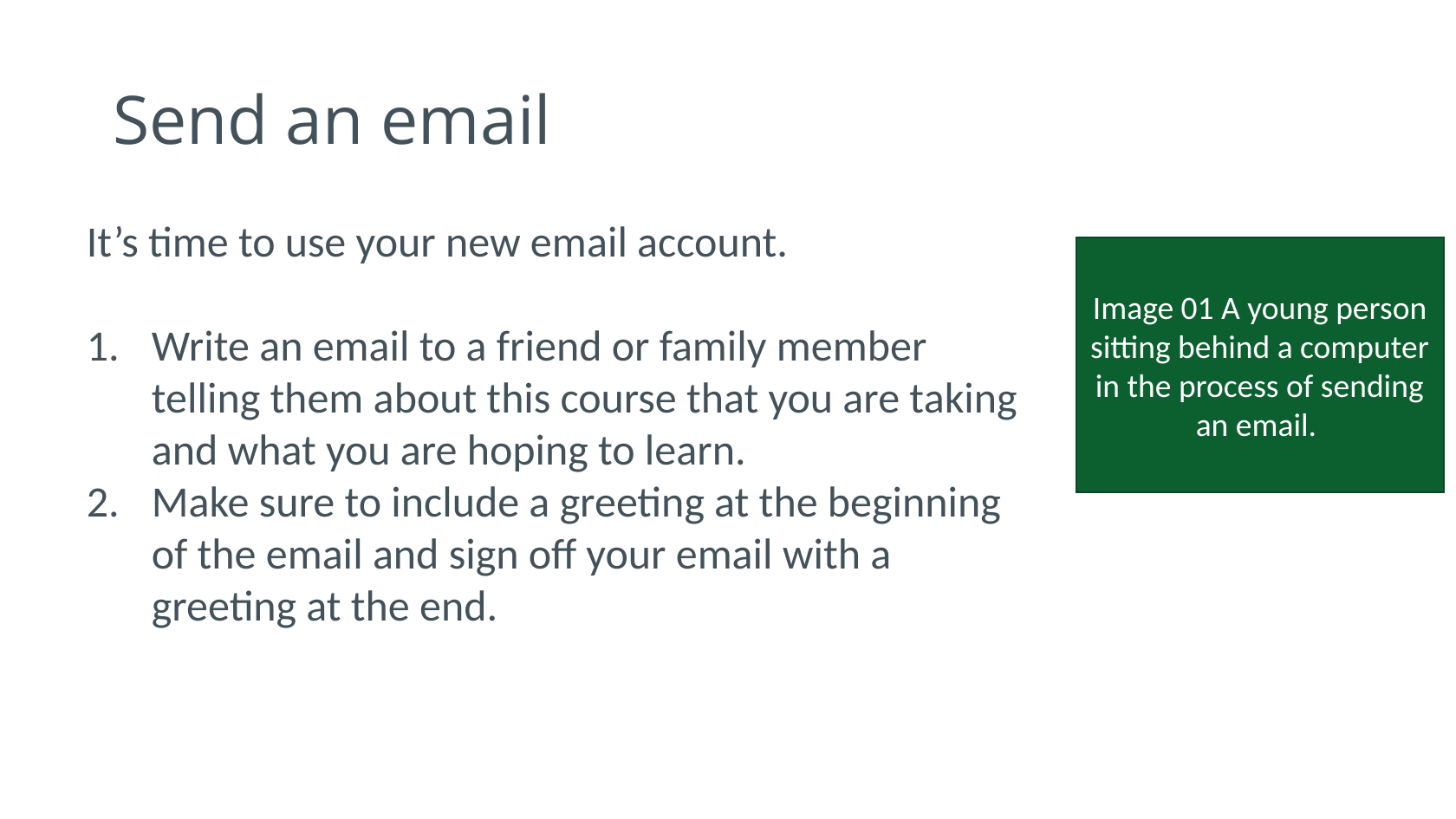

# Send an email
It’s time to use your new email account.

Write an email to a friend or family member telling them about this course that you are taking and what you are hoping to learn.
Make sure to include a greeting at the beginning of the email and sign off your email with a greeting at the end.
Image 01 A young person sitting behind a computer in the process of sending an email.